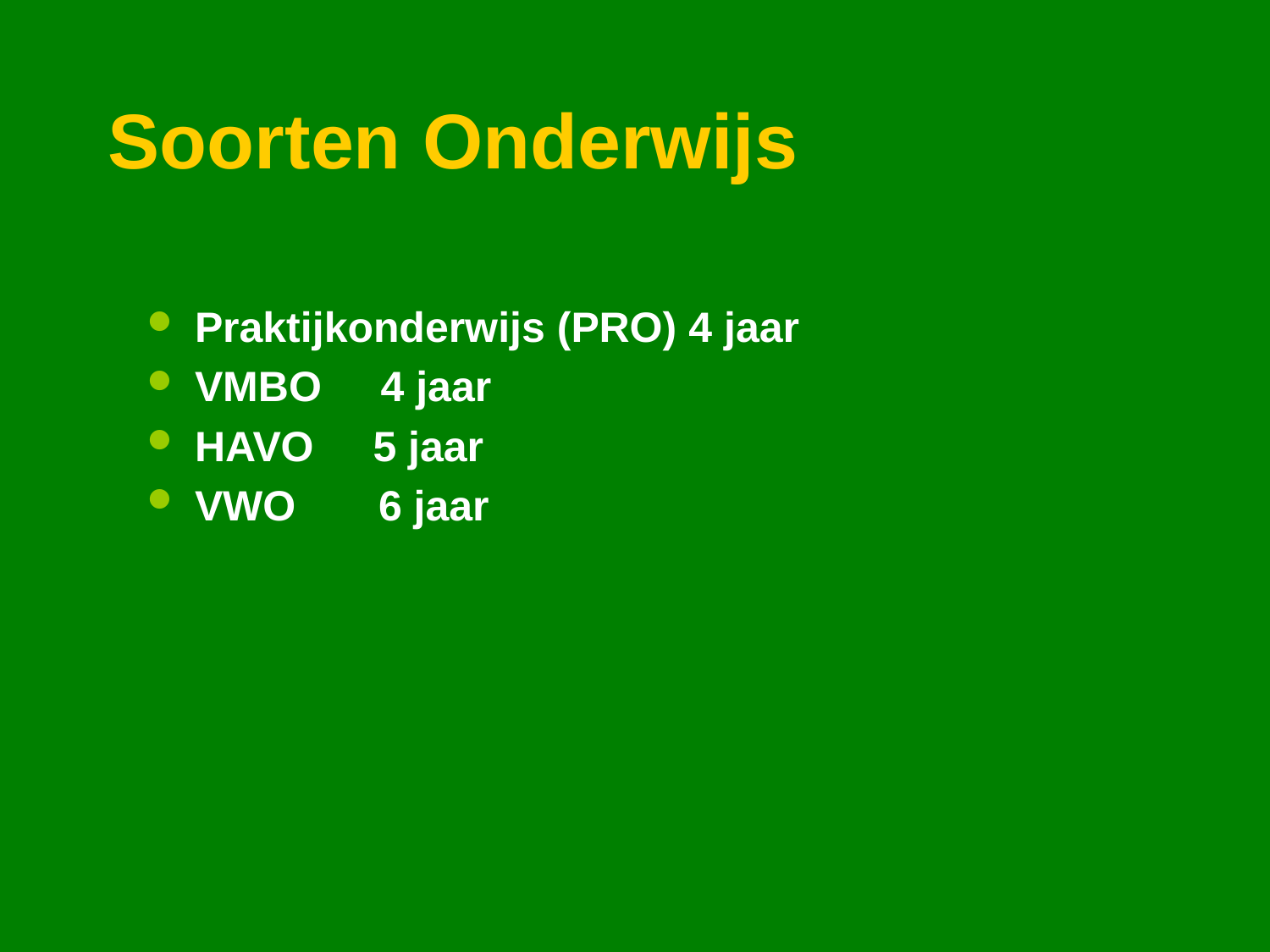

# Soorten Onderwijs

[unsupported chart]

Praktijkonderwijs (PRO) 4 jaar
VMBO     4 jaar
HAVO     5 jaar
VWO       6 jaar